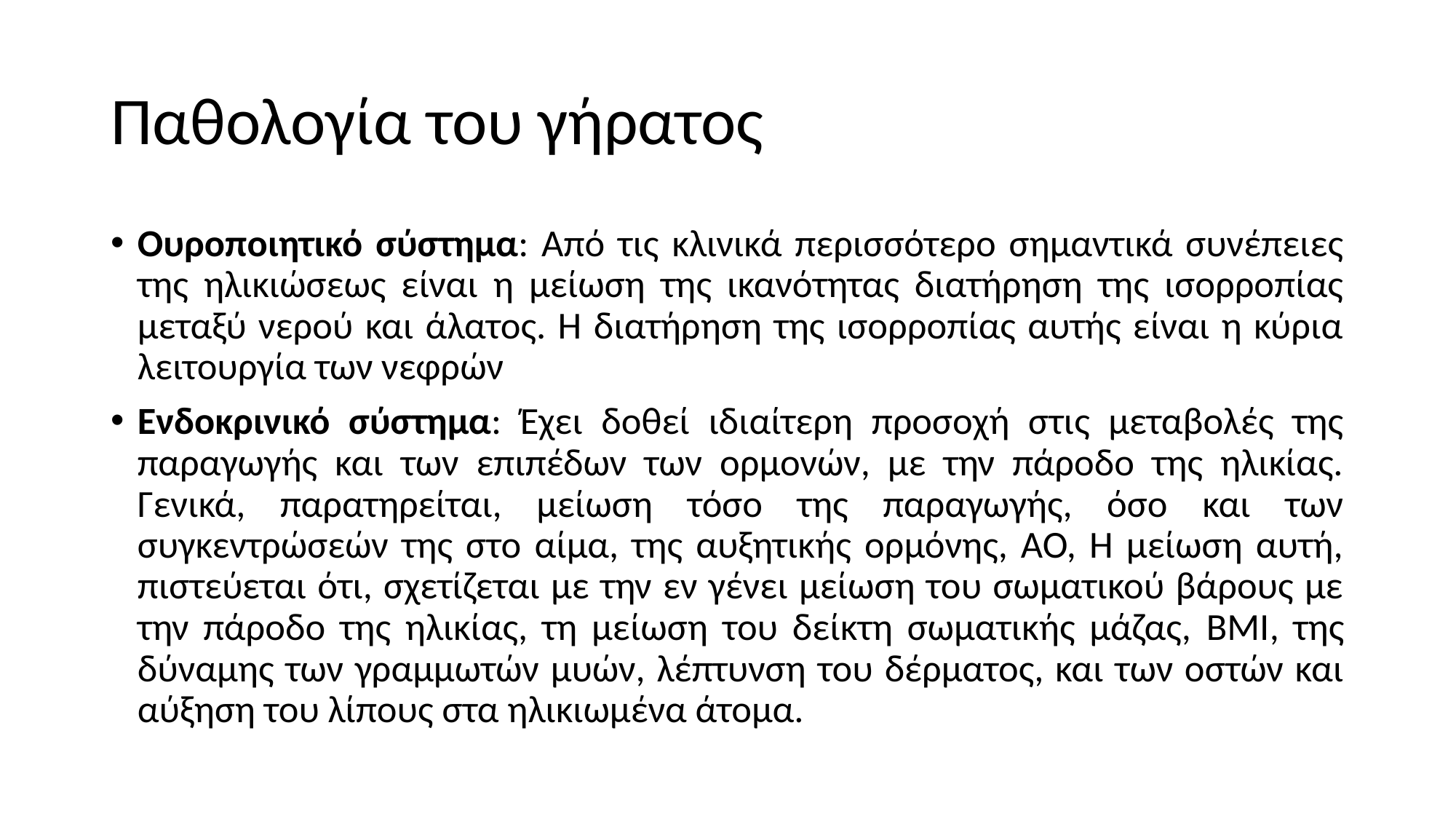

# Παθολογία του γήρατος
Ουροποιητικό σύστημα: Από τις κλινικά περισσότερο σημαντικά συνέπειες της ηλικιώσεως είναι η μείωση της ικανότητας διατήρηση της ισορροπίας μεταξύ νερού και άλατος. Η διατήρηση της ισορροπίας αυτής είναι η κύρια λειτουργία των νεφρών
Ενδοκρινικό σύστημα: Έχει δοθεί ιδιαίτερη προσοχή στις μεταβολές της παραγωγής και των επιπέδων των ορμονών, με την πάροδο της ηλικίας. Γενικά, παρατηρείται, μείωση τόσο της παραγωγής, όσο και των συγκεντρώσεών της στο αίμα, της αυξητικής ορμόνης, ΑΟ, Η μείωση αυτή, πιστεύεται ότι, σχετίζεται με την εν γένει μείωση του σωματικού βάρους με την πάροδο της ηλικίας, τη μείωση του δείκτη σωματικής μάζας, BMI, της δύναμης των γραμμωτών μυών, λέπτυνση του δέρματος, και των οστών και αύξηση του λίπους στα ηλικιωμένα άτομα.